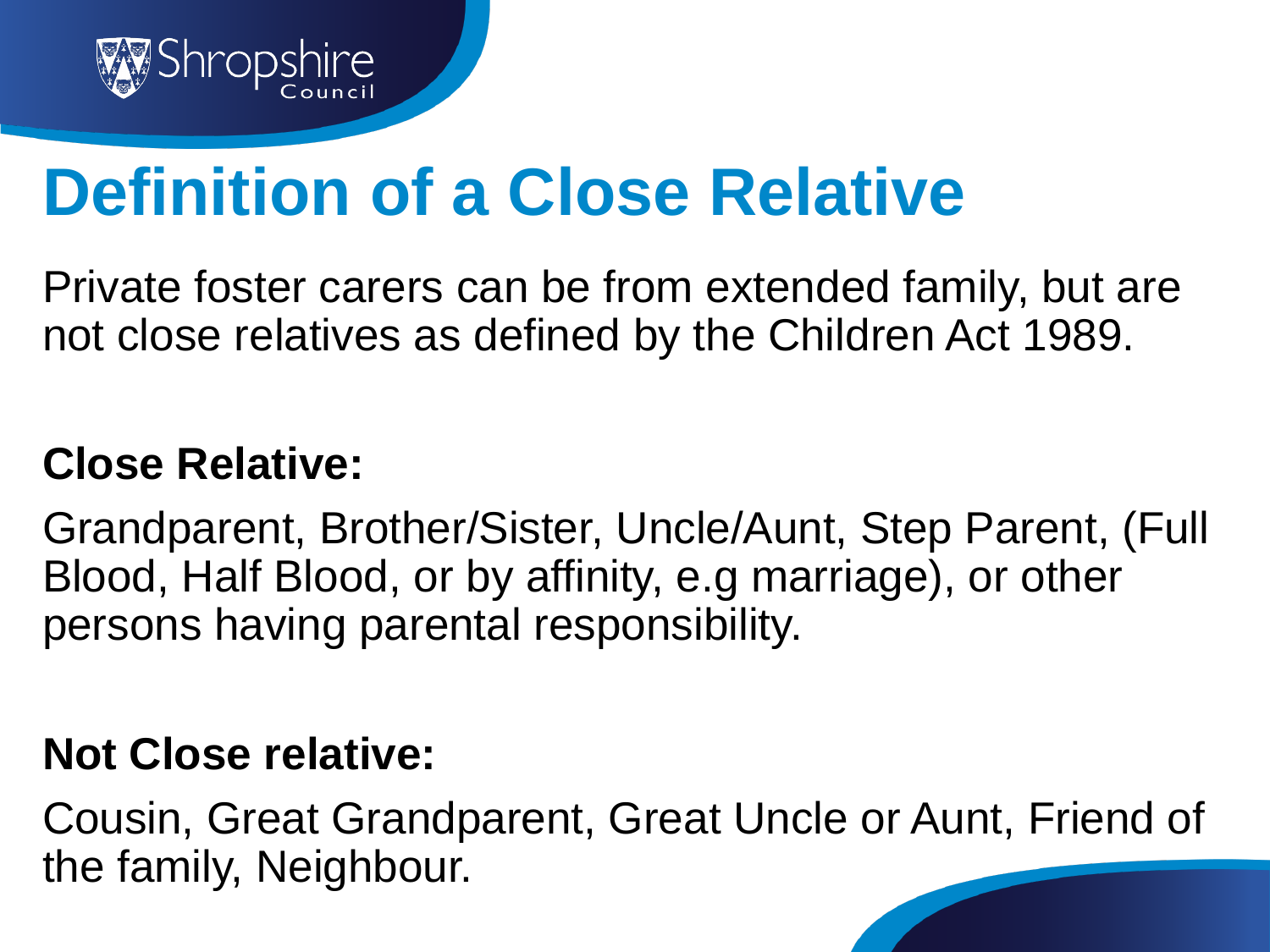

# Definition of a Close Relative
Private foster carers can be from extended family, but are not close relatives as defined by the Children Act 1989.

Close Relative:
Grandparent, Brother/Sister, Uncle/Aunt, Step Parent, (Full Blood, Half Blood, or by affinity, e.g marriage), or other persons having parental responsibility.

Not Close relative:
Cousin, Great Grandparent, Great Uncle or Aunt, Friend of the family, Neighbour.